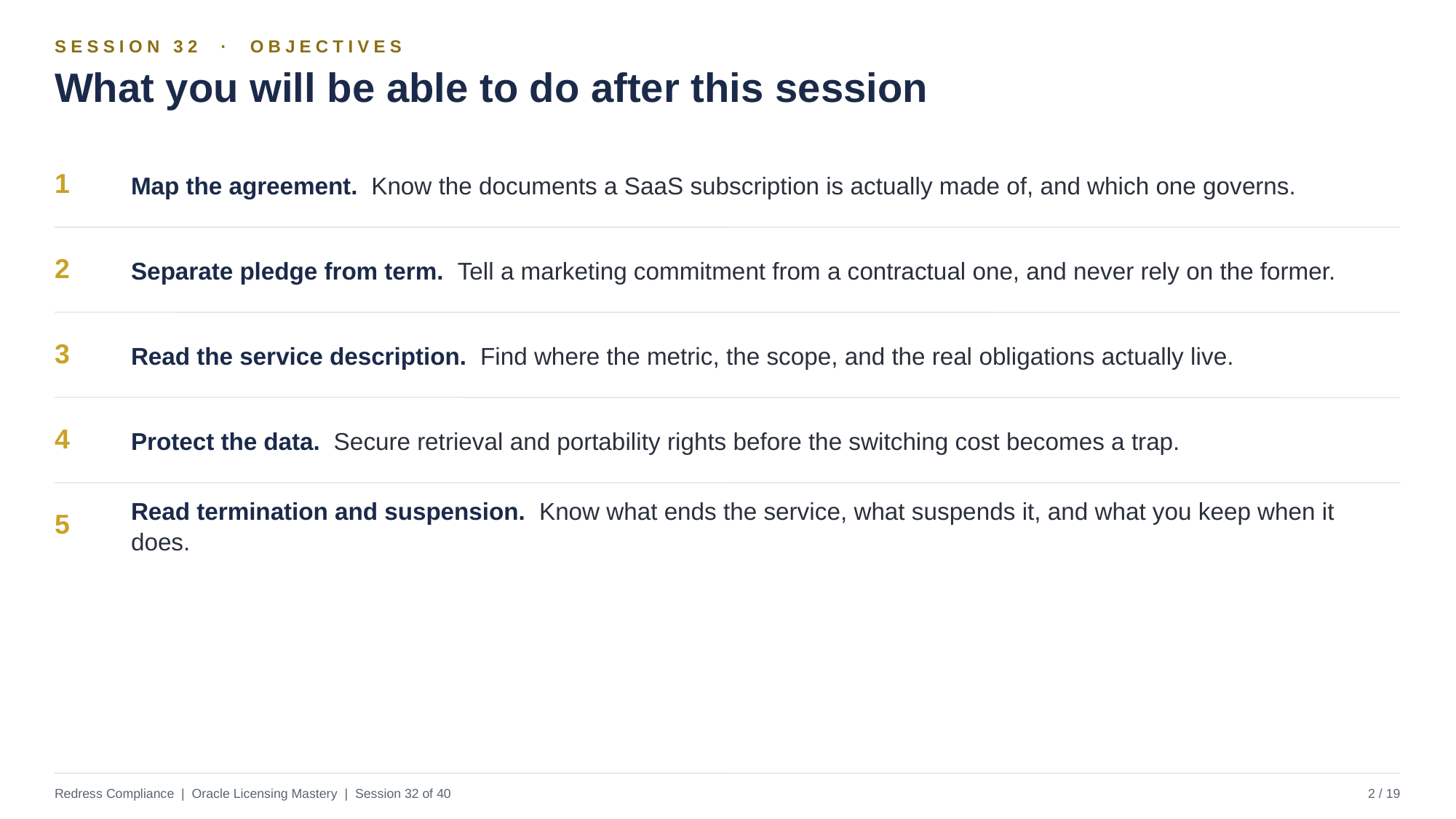

SESSION 32  ·  OBJECTIVES
What you will be able to do after this session
Map the agreement.  Know the documents a SaaS subscription is actually made of, and which one governs.
1

Separate pledge from term.  Tell a marketing commitment from a contractual one, and never rely on the former.
2

Read the service description.  Find where the metric, the scope, and the real obligations actually live.
3

Protect the data.  Secure retrieval and portability rights before the switching cost becomes a trap.
4

Read termination and suspension.  Know what ends the service, what suspends it, and what you keep when it does.
5

Redress Compliance  |  Oracle Licensing Mastery  |  Session 32 of 40
2 / 19